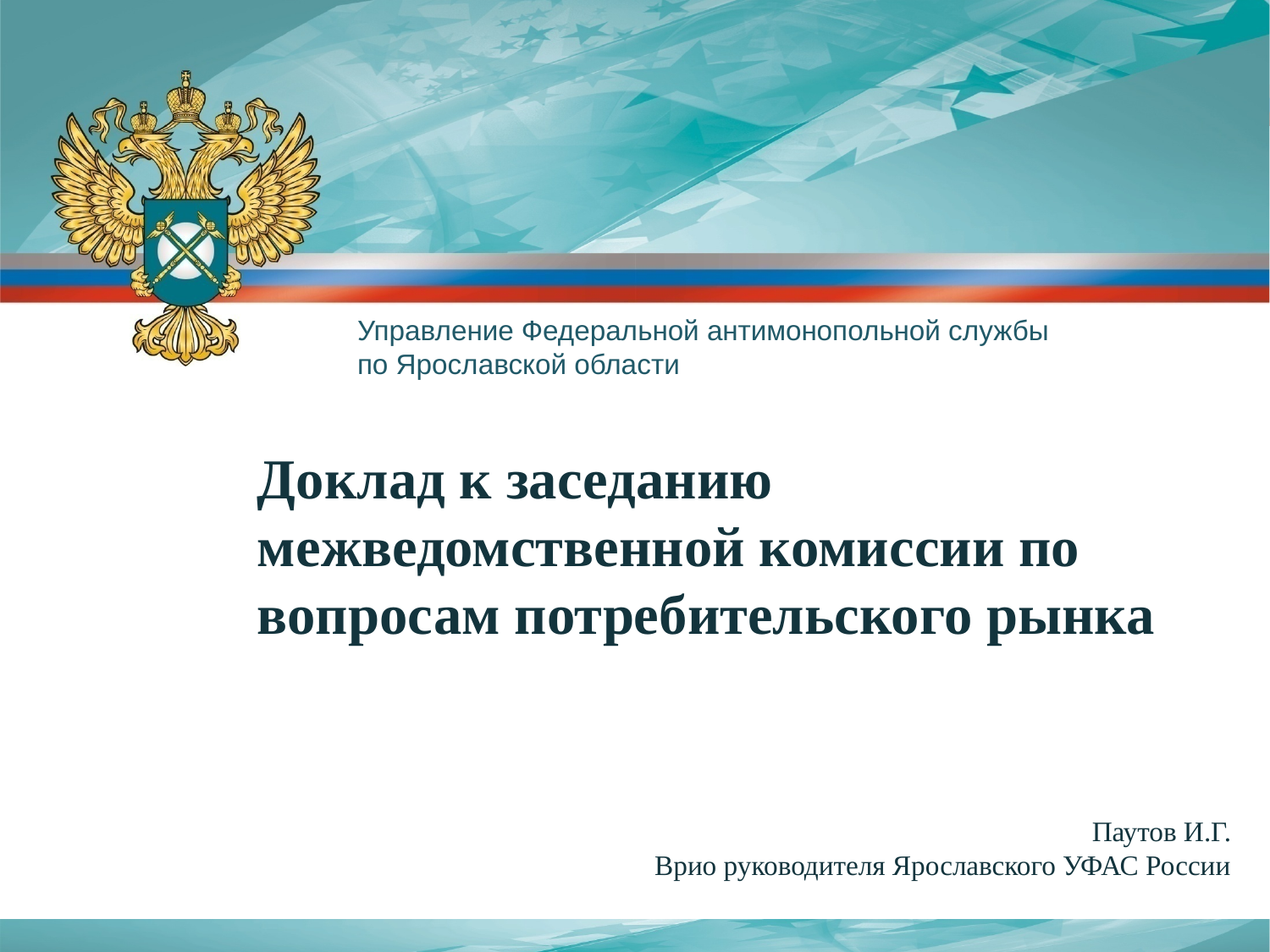

Управление Федеральной антимонопольной службы
по Ярославской области

Доклад к заседанию межведомственной комиссии по вопросам потребительского рынка
Паутов И.Г.
Врио руководителя Ярославского УФАС России